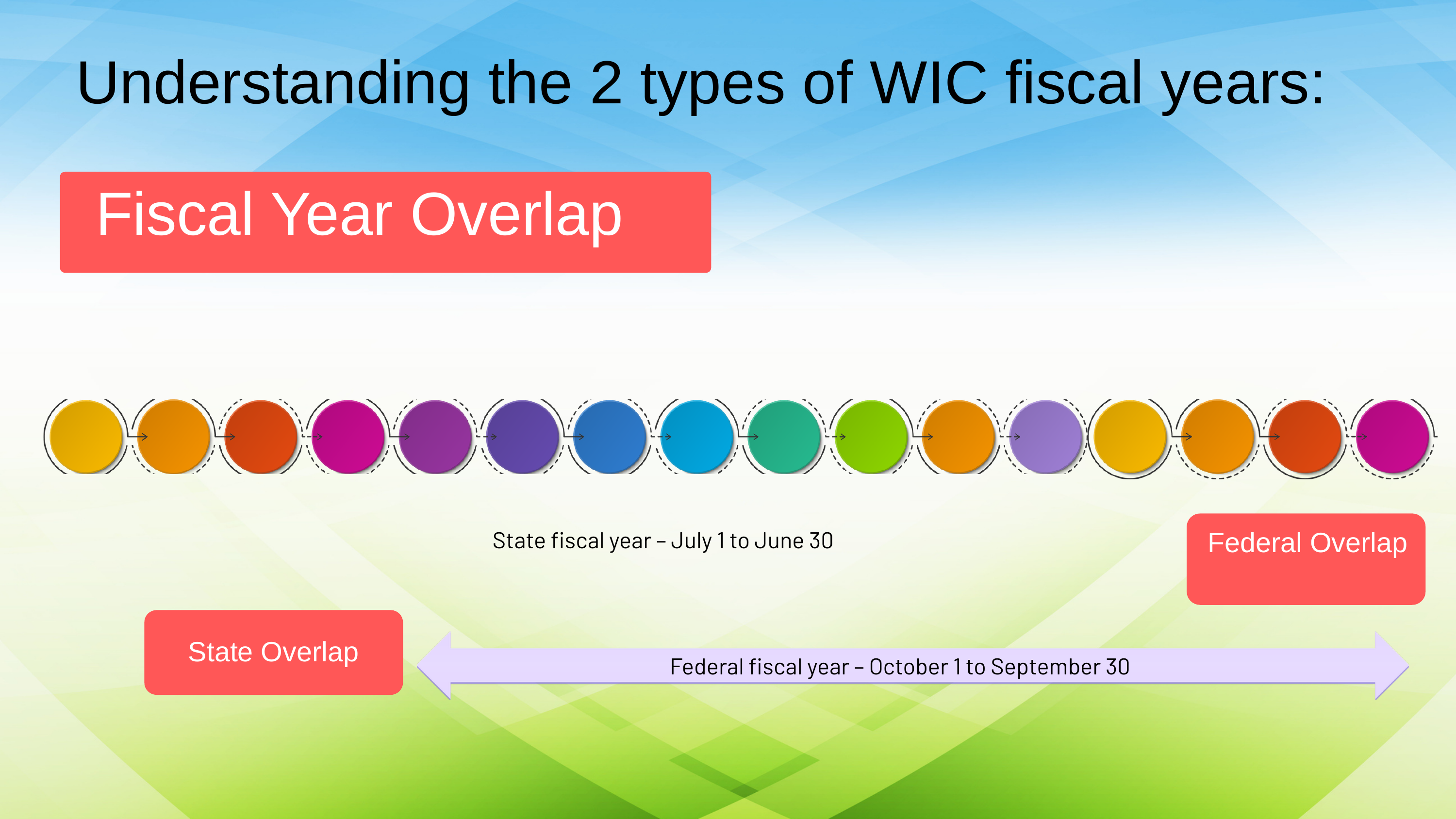

Understanding the 2 types of WIC fiscal years:

       Fiscal Year Overlap

State fiscal year – July 1 to June 30

Federal Overlap

Federal fiscal year – October 1 to September 30

State Overlap